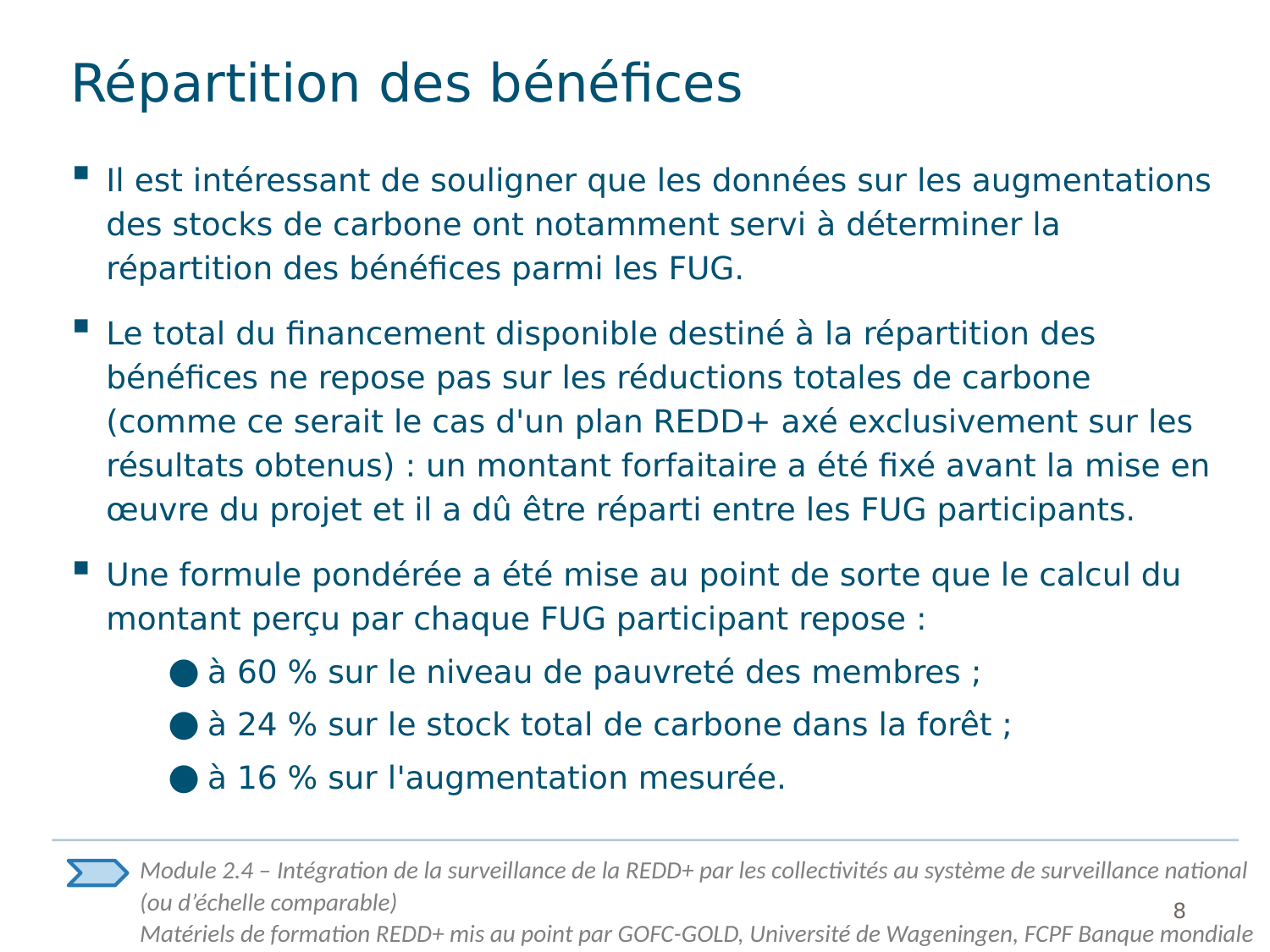

# Répartition des bénéfices
Il est intéressant de souligner que les données sur les augmentations des stocks de carbone ont notamment servi à déterminer la répartition des bénéfices parmi les FUG.
Le total du financement disponible destiné à la répartition des bénéfices ne repose pas sur les réductions totales de carbone (comme ce serait le cas d'un plan REDD+ axé exclusivement sur les résultats obtenus) : un montant forfaitaire a été fixé avant la mise en œuvre du projet et il a dû être réparti entre les FUG participants.
Une formule pondérée a été mise au point de sorte que le calcul du montant perçu par chaque FUG participant repose :
à 60 % sur le niveau de pauvreté des membres ;
à 24 % sur le stock total de carbone dans la forêt ;
à 16 % sur l'augmentation mesurée.